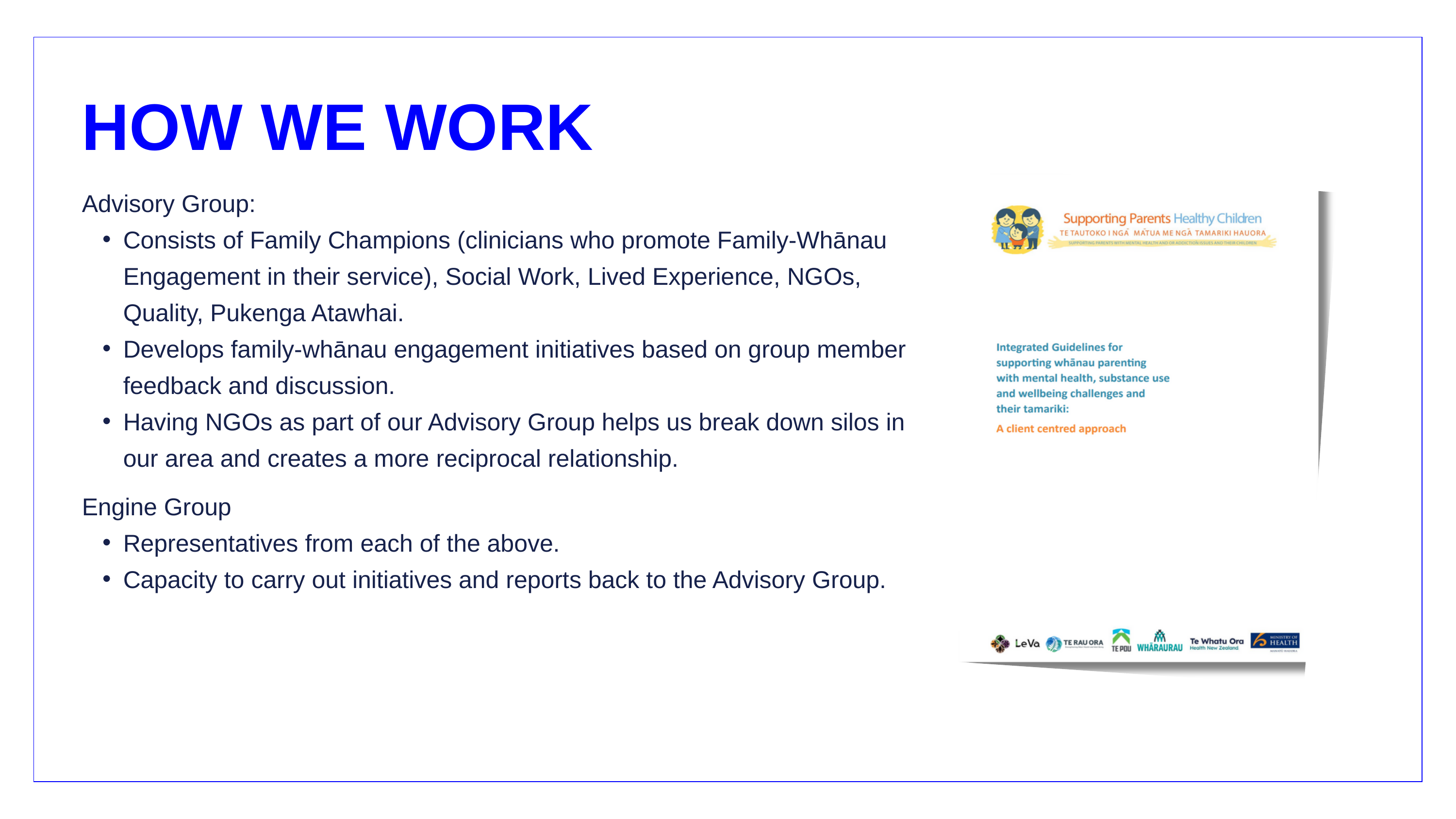

HOW WE WORK

Advisory Group:
Consists of Family Champions (clinicians who promote Family-Whānau Engagement in their service), Social Work, Lived Experience, NGOs, Quality, Pukenga Atawhai.
Develops family-whānau engagement initiatives based on group member feedback and discussion.
Having NGOs as part of our Advisory Group helps us break down silos in our area and creates a more reciprocal relationship.
Engine Group
Representatives from each of the above.
Capacity to carry out initiatives and reports back to the Advisory Group.